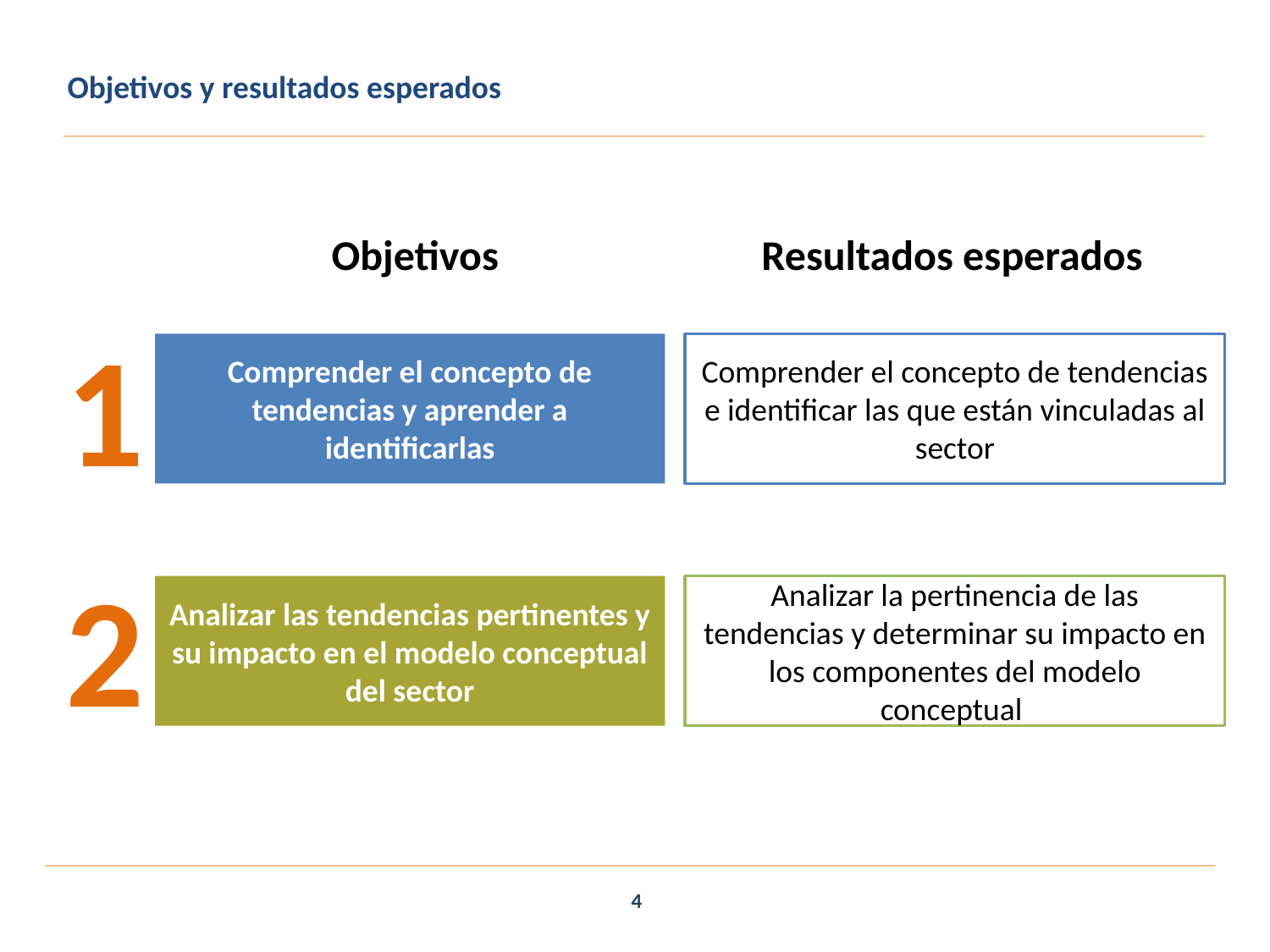

Objetivos y resultados esperados
Objetivos
Resultados esperados
1
Comprender el concepto de tendencias y aprender a identificarlas
Comprender el concepto de tendencias e identificar las que están vinculadas al sector
2
Analizar las tendencias pertinentes y su impacto en el modelo conceptual del sector
Analizar la pertinencia de las tendencias y determinar su impacto en los componentes del modelo conceptual
4